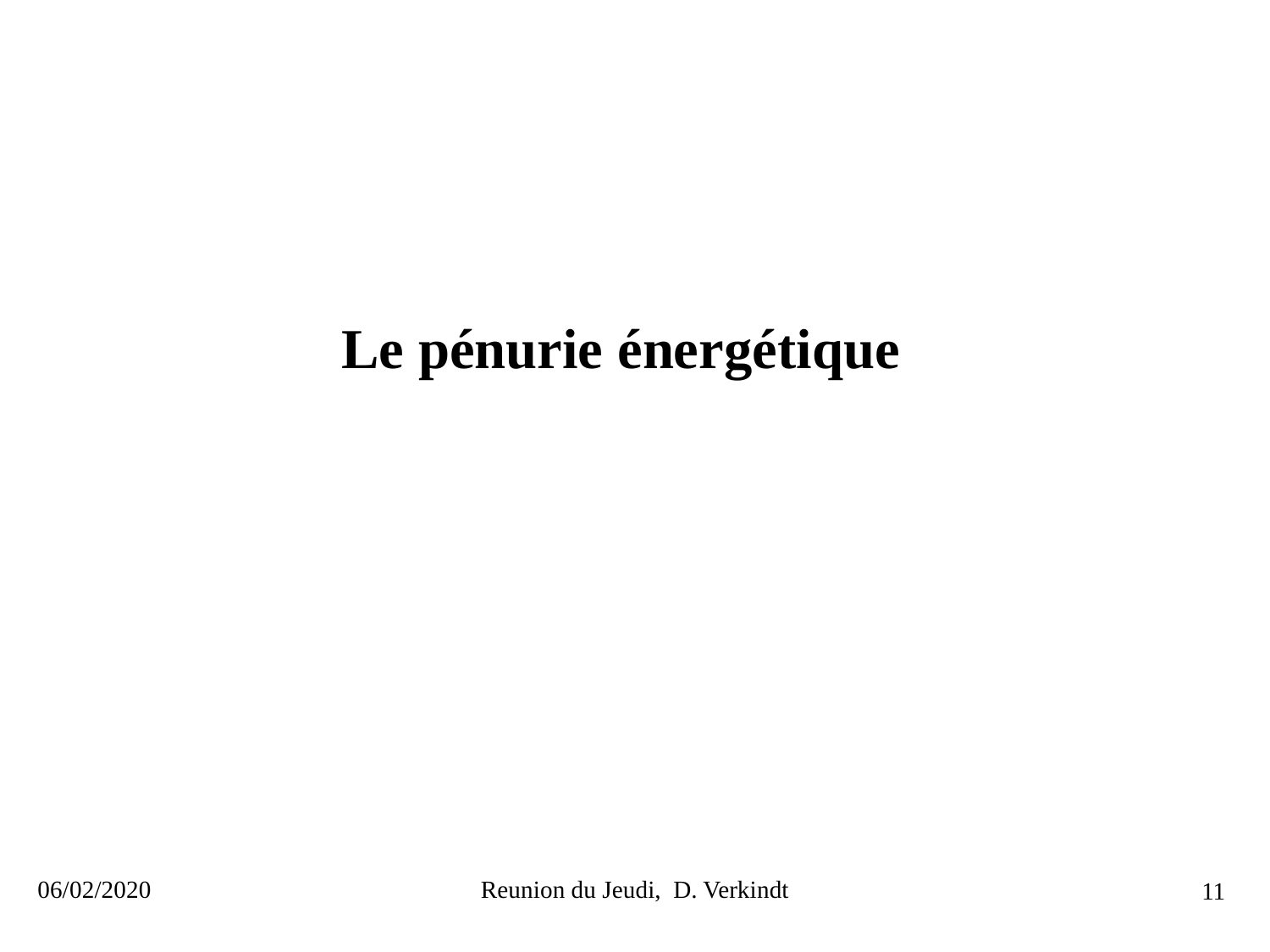

Le pénurie énergétique
06/02/2020
Reunion du Jeudi,  D. Verkindt
11